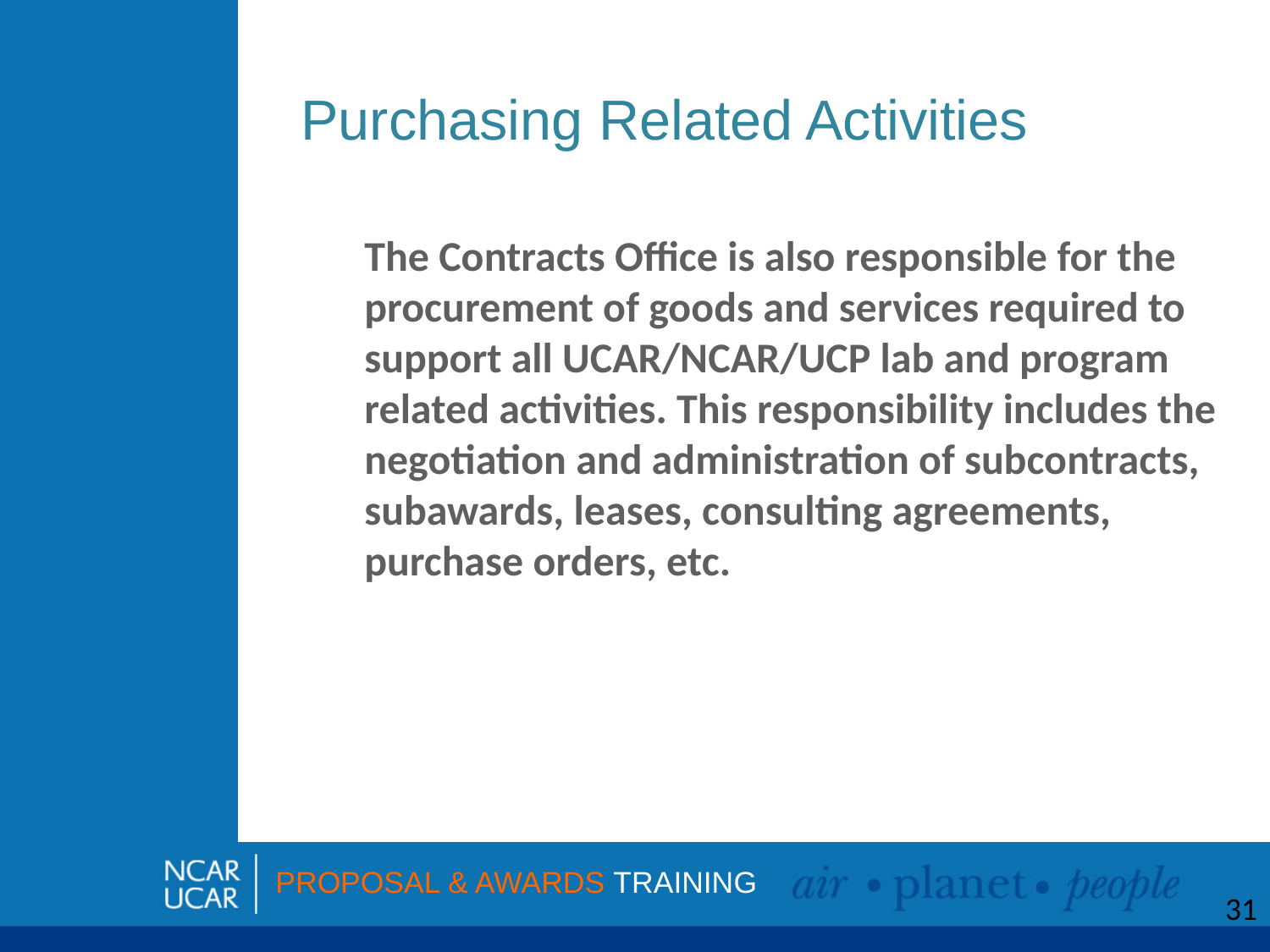

# Purchasing Related Activities
	The Contracts Office is also responsible for the procurement of goods and services required to support all UCAR/NCAR/UCP lab and program related activities. This responsibility includes the negotiation and administration of subcontracts, subawards, leases, consulting agreements, purchase orders, etc.